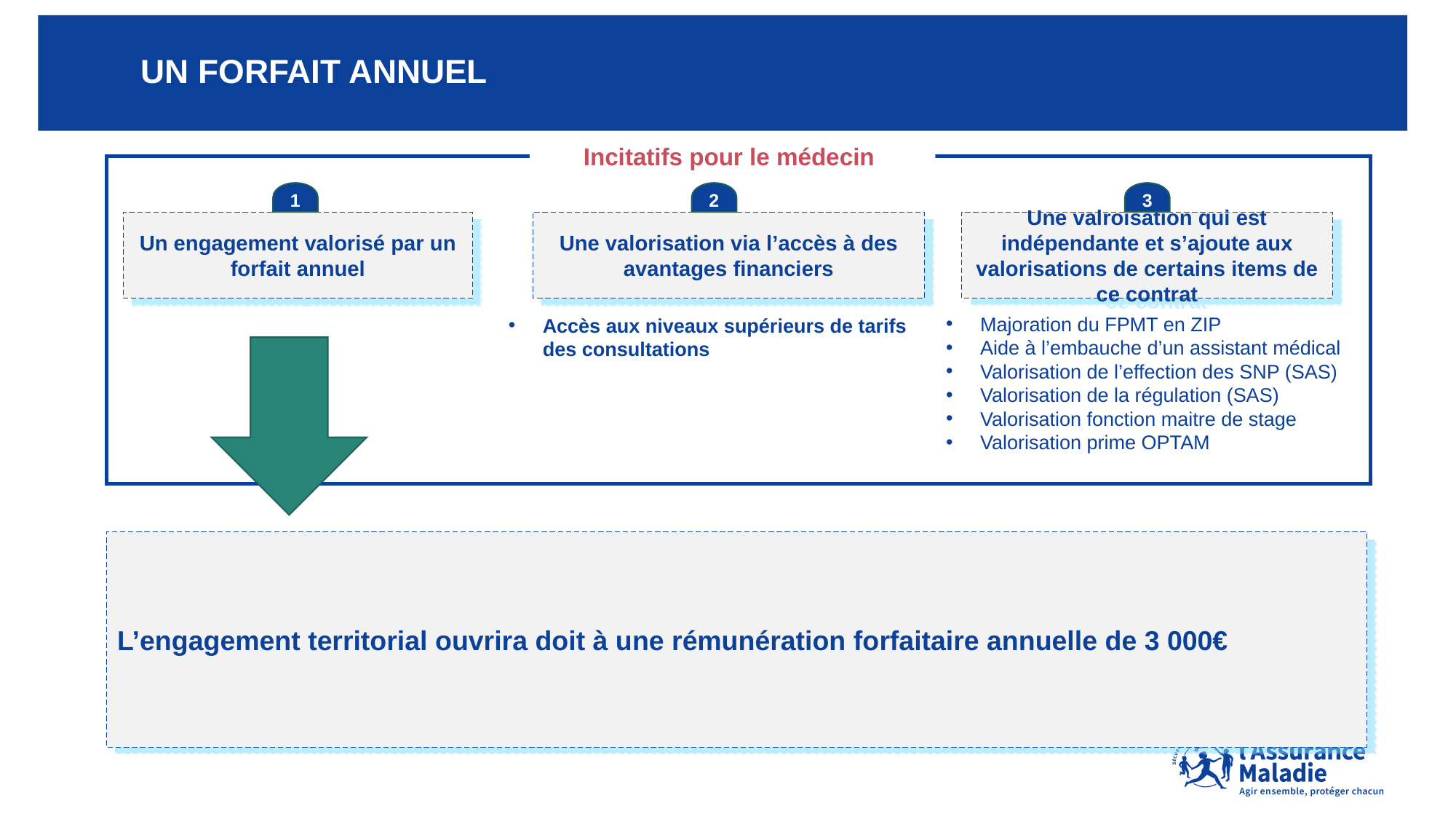

# Un forfait ANNUEL
Incitatifs pour le médecin

1
3
2
Un engagement valorisé par un forfait annuel
Une valorisation via l’accès à des avantages financiers
Une valroisation qui est indépendante et s’ajoute aux valorisations de certains items de ce contrat
Majoration du FPMT en ZIP
Aide à l’embauche d’un assistant médical
Valorisation de l’effection des SNP (SAS)
Valorisation de la régulation (SAS)
Valorisation fonction maitre de stage
Valorisation prime OPTAM
Accès aux niveaux supérieurs de tarifs des consultations

L’engagement territorial ouvrira doit à une rémunération forfaitaire annuelle de 3 000€